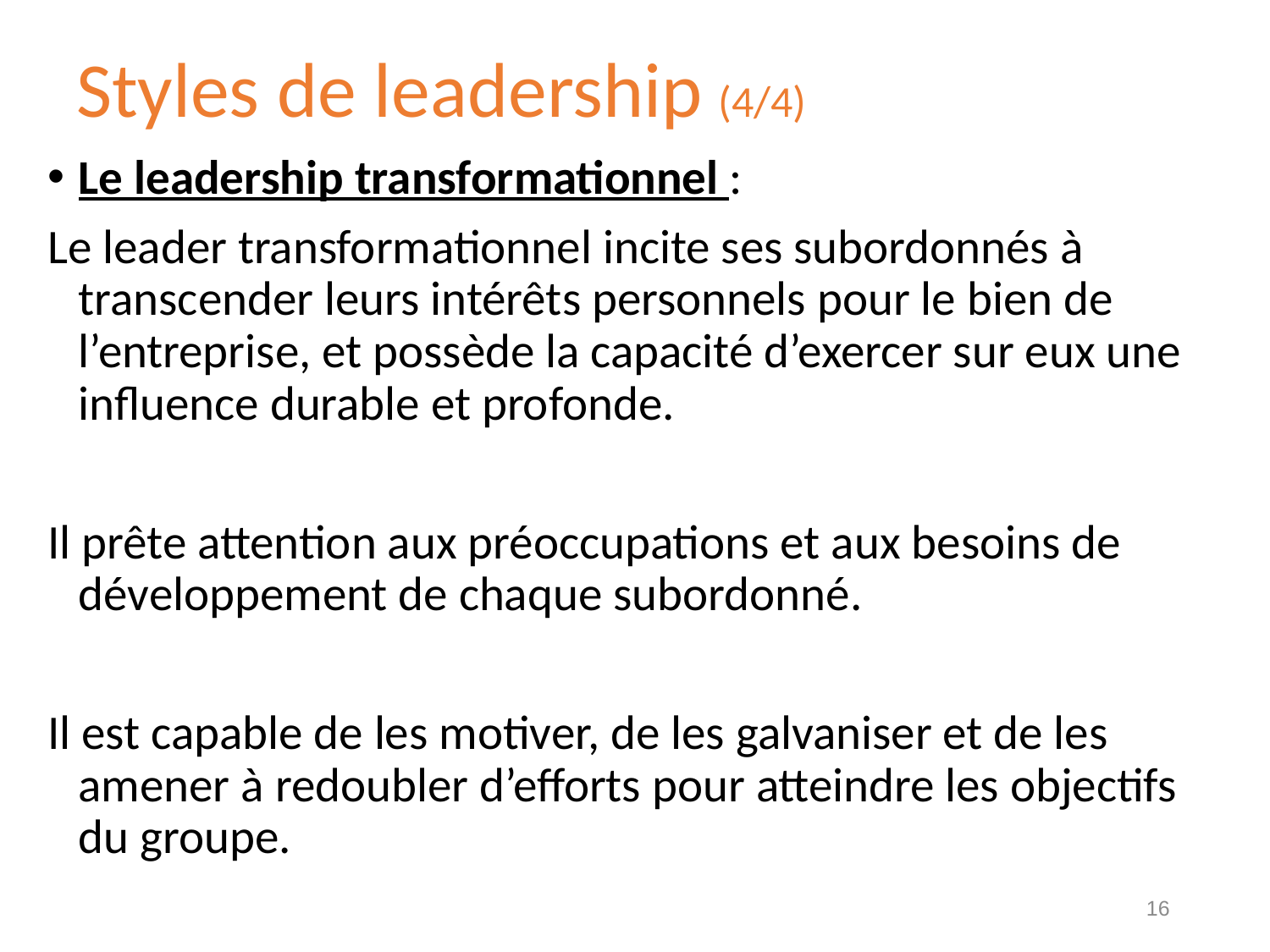

# Styles de leadership (4/4)
Le leadership transformationnel :
Le leader transformationnel incite ses subordonnés à transcender leurs intérêts personnels pour le bien de l’entreprise, et possède la capacité d’exercer sur eux une influence durable et profonde.

Il prête attention aux préoccupations et aux besoins de développement de chaque subordonné.

Il est capable de les motiver, de les galvaniser et de les amener à redoubler d’efforts pour atteindre les objectifs du groupe.
16